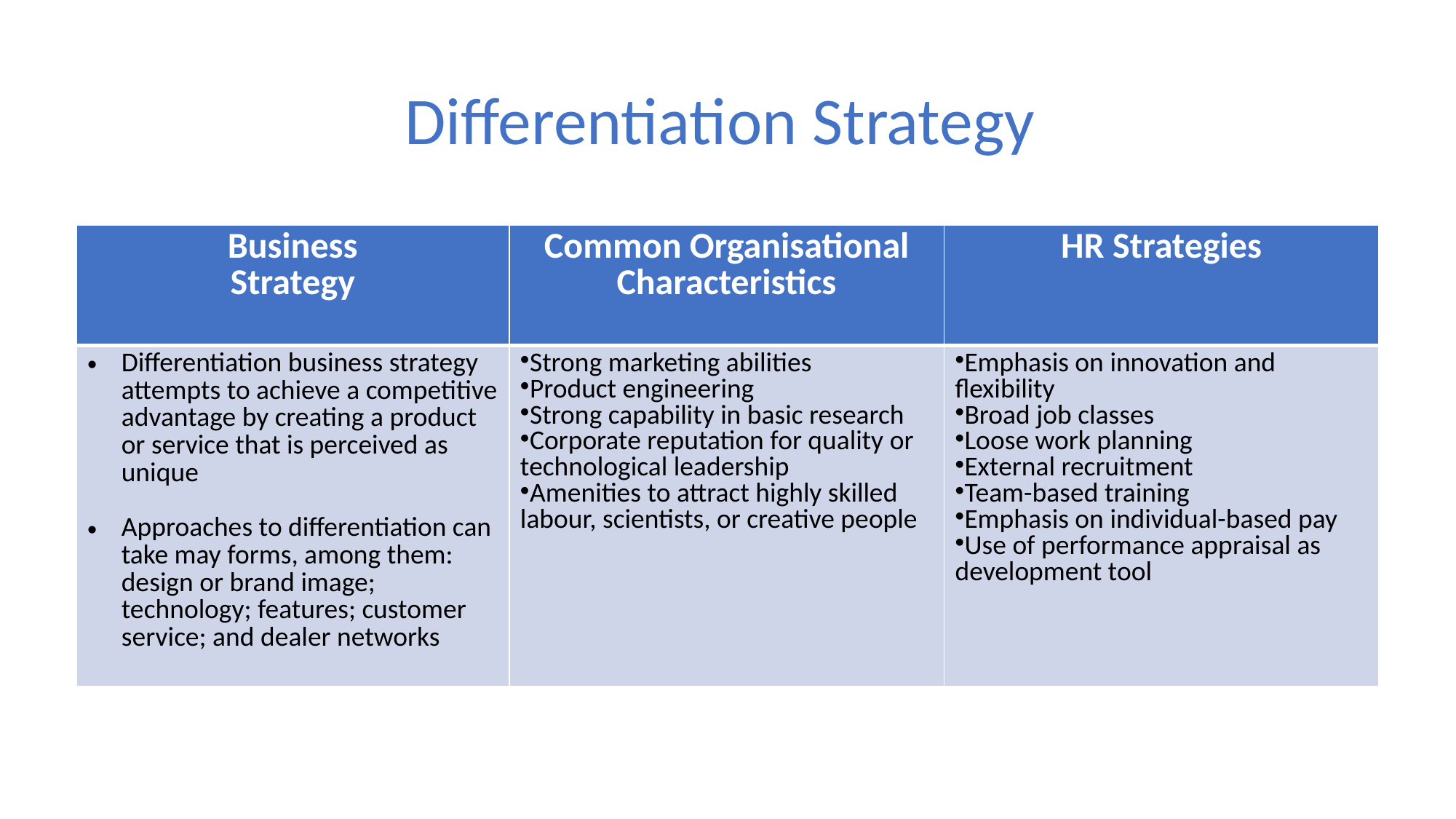

# Differentiation Strategy
| Business Strategy | Common Organisational Characteristics | HR Strategies |
| --- | --- | --- |
| Differentiation business strategy attempts to achieve a competitive advantage by creating a product or service that is perceived as unique Approaches to differentiation can take may forms, among them: design or brand image; technology; features; customer service; and dealer networks | Strong marketing abilities Product engineering Strong capability in basic research Corporate reputation for quality or technological leadership Amenities to attract highly skilled labour, scientists, or creative people | Emphasis on innovation and flexibility Broad job classes Loose work planning External recruitment Team-based training Emphasis on individual-based pay Use of performance appraisal as development tool |